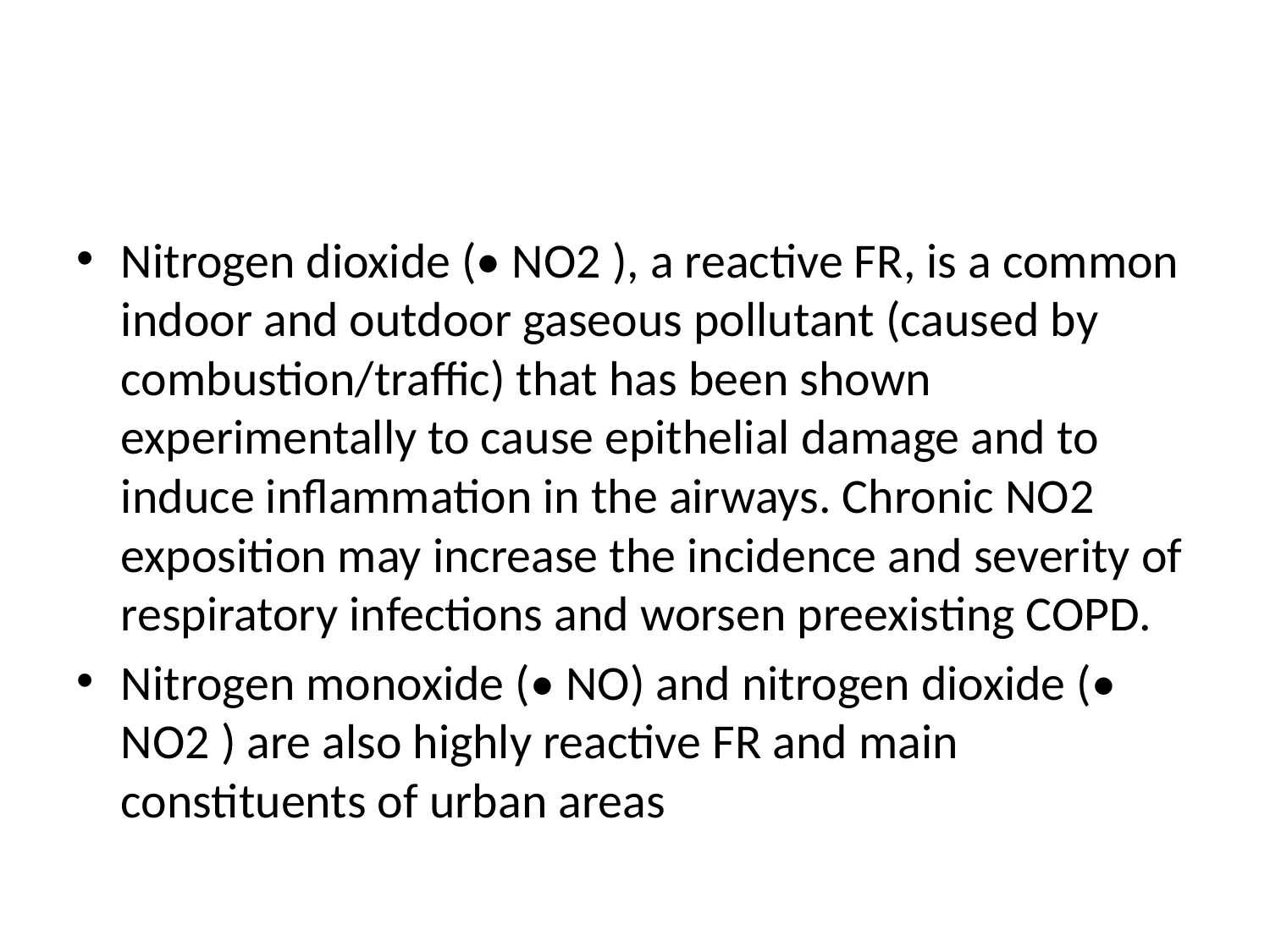

#
Nitrogen dioxide (• NO2 ), a reactive FR, is a common indoor and outdoor gaseous pollutant (caused by combustion/traffic) that has been shown experimentally to cause epithelial damage and to induce inflammation in the airways. Chronic NO2 exposition may increase the incidence and severity of respiratory infections and worsen preexisting COPD.
Nitrogen monoxide (• NO) and nitrogen dioxide (• NO2 ) are also highly reactive FR and main constituents of urban areas